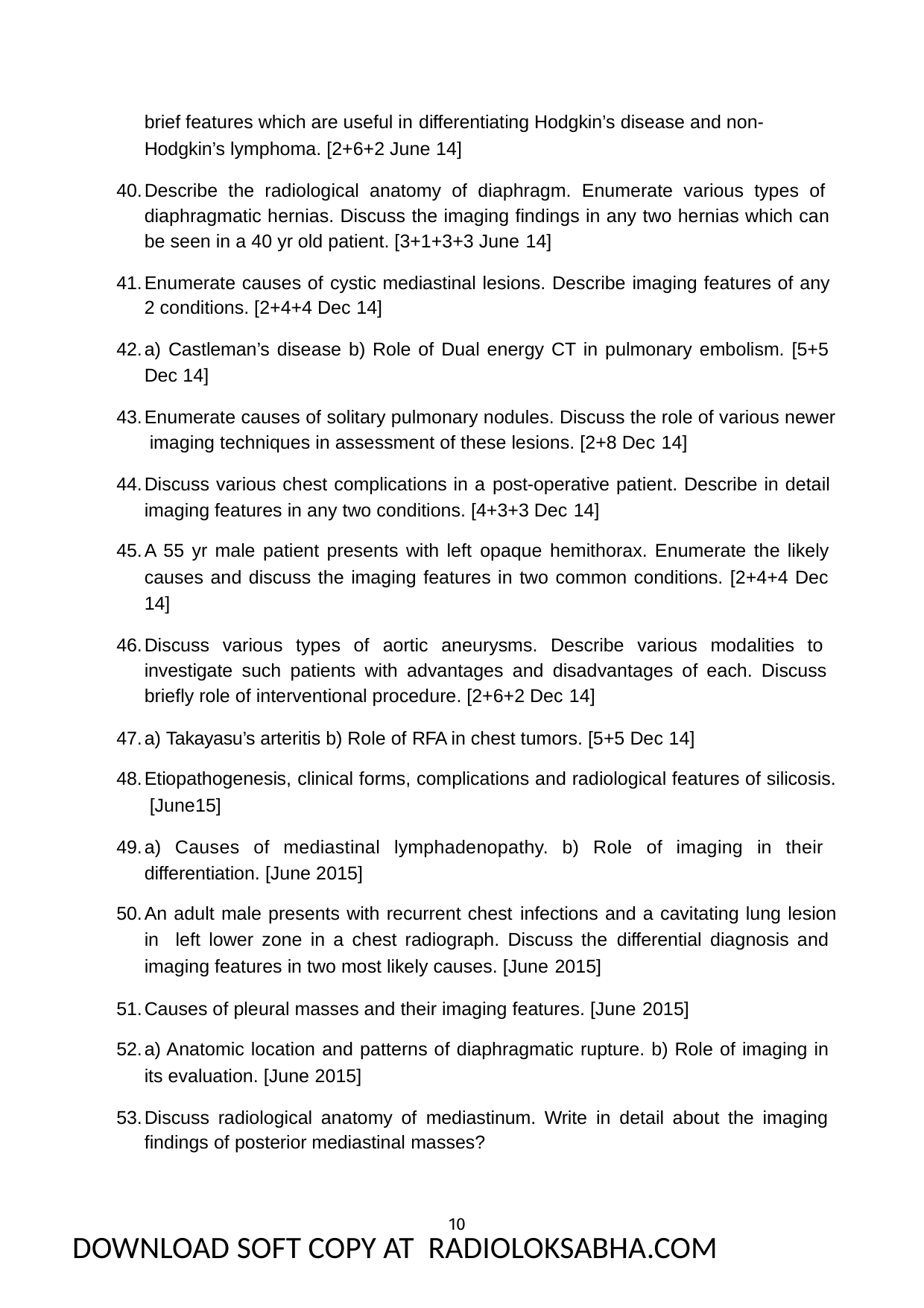

brief features which are useful in differentiating Hodgkin’s disease and non-  Hodgkin’s lymphoma. [2+6+2 June 14]
Describe the radiological anatomy of diaphragm. Enumerate various types of  diaphragmatic hernias. Discuss the imaging findings in any two hernias which can  be seen in a 40 yr old patient. [3+1+3+3 June 14]
Enumerate causes of cystic mediastinal lesions. Describe imaging features of any  2 conditions. [2+4+4 Dec 14]
a) Castleman’s disease b) Role of Dual energy CT in pulmonary embolism. [5+5  Dec 14]
Enumerate causes of solitary pulmonary nodules. Discuss the role of various newer  imaging techniques in assessment of these lesions. [2+8 Dec 14]
Discuss various chest complications in a post-operative patient. Describe in detail  imaging features in any two conditions. [4+3+3 Dec 14]
A 55 yr male patient presents with left opaque hemithorax. Enumerate the likely  causes and discuss the imaging features in two common conditions. [2+4+4 Dec  14]
Discuss various types of aortic aneurysms. Describe various modalities to  investigate such patients with advantages and disadvantages of each. Discuss  briefly role of interventional procedure. [2+6+2 Dec 14]

a) Takayasu’s arteritis b) Role of RFA in chest tumors. [5+5 Dec 14]
Etiopathogenesis, clinical forms, complications and radiological features of silicosis.  [June15]
a) Causes of mediastinal lymphadenopathy. b) Role of imaging in their  differentiation. [June 2015]
An adult male presents with recurrent chest infections and a cavitating lung lesion in  left lower zone in a chest radiograph. Discuss the differential diagnosis and  imaging features in two most likely causes. [June 2015]

Causes of pleural masses and their imaging features. [June 2015]
a) Anatomic location and patterns of diaphragmatic rupture. b) Role of imaging in  its evaluation. [June 2015]
Discuss radiological anatomy of mediastinum. Write in detail about the imaging  findings of posterior mediastinal masses?
10
DOWNLOAD SOFT COPY AT  RADIOLOKSABHA.COM